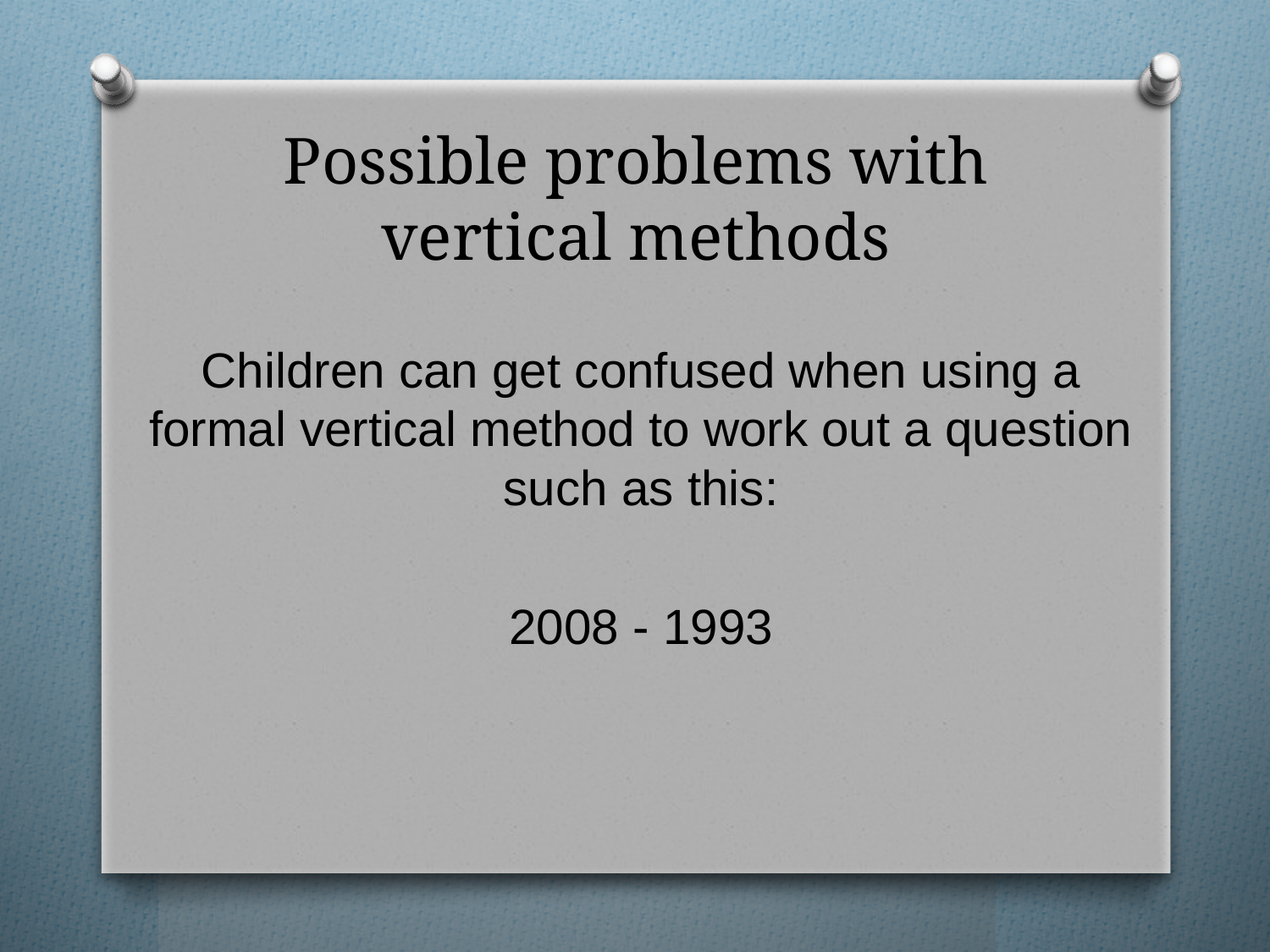

# Possible problems with vertical methods
Children can get confused when using a formal vertical method to work out a question such as this:

2008 - 1993